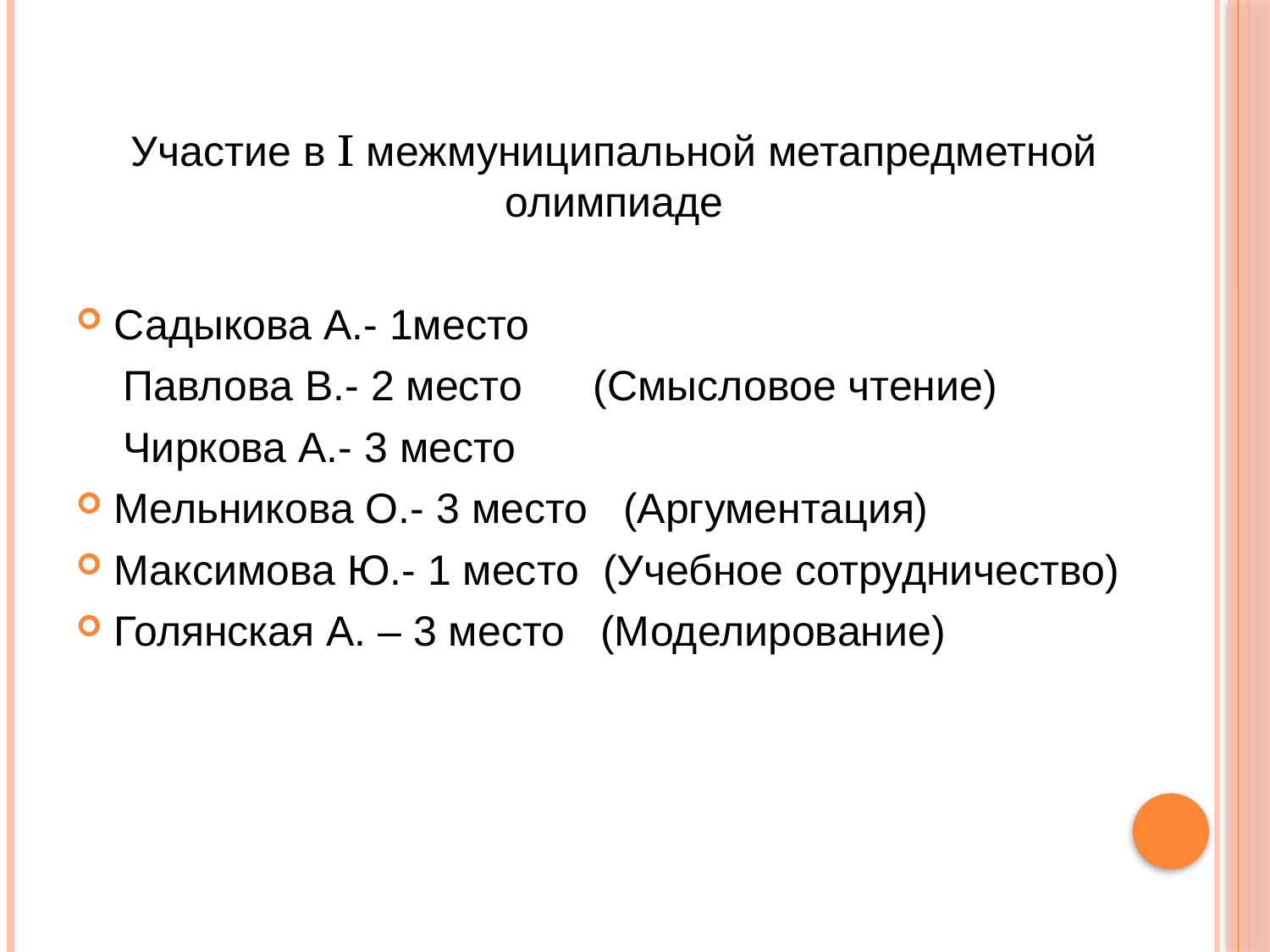

#

Участие в I межмуниципальной метапредметной олимпиаде

Садыкова А.- 1место
    Павлова В.- 2 место      (Смысловое чтение)
    Чиркова А.- 3 место
Мельникова О.- 3 место   (Аргументация)
Максимова Ю.- 1 место  (Учебное сотрудничество)
Голянская А. – 3 место   (Моделирование)